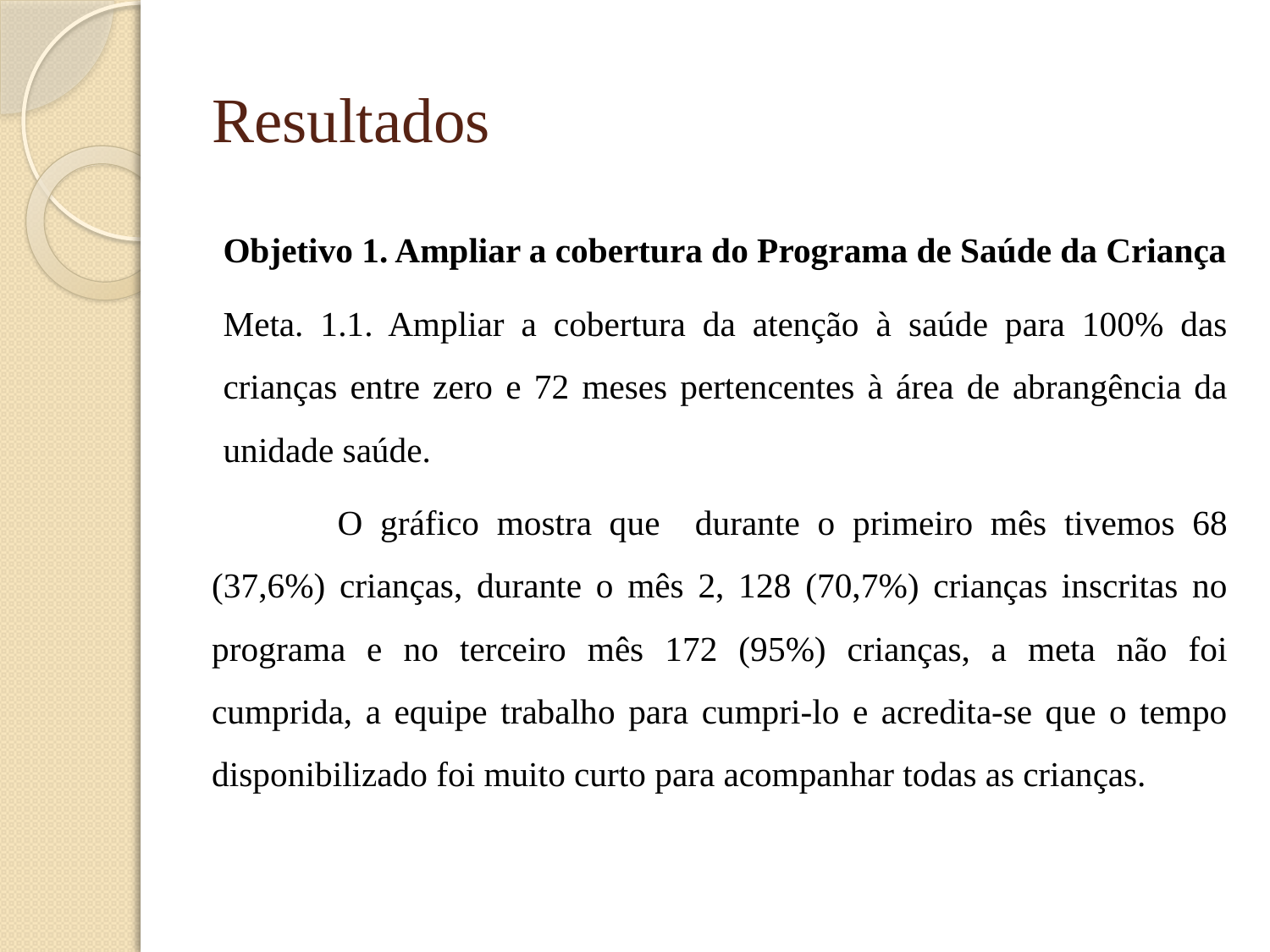

# Resultados
Objetivo 1. Ampliar a cobertura do Programa de Saúde da Criança
Meta. 1.1. Ampliar a cobertura da atenção à saúde para 100% das crianças entre zero e 72 meses pertencentes à área de abrangência da unidade saúde.
	O gráfico mostra que  durante o primeiro mês tivemos 68 (37,6%) crianças, durante o mês 2, 128 (70,7%) crianças inscritas no programa e no terceiro mês 172 (95%) crianças, a meta não foi cumprida, a equipe trabalho para cumpri-lo e acredita-se que o tempo disponibilizado foi muito curto para acompanhar todas as crianças.